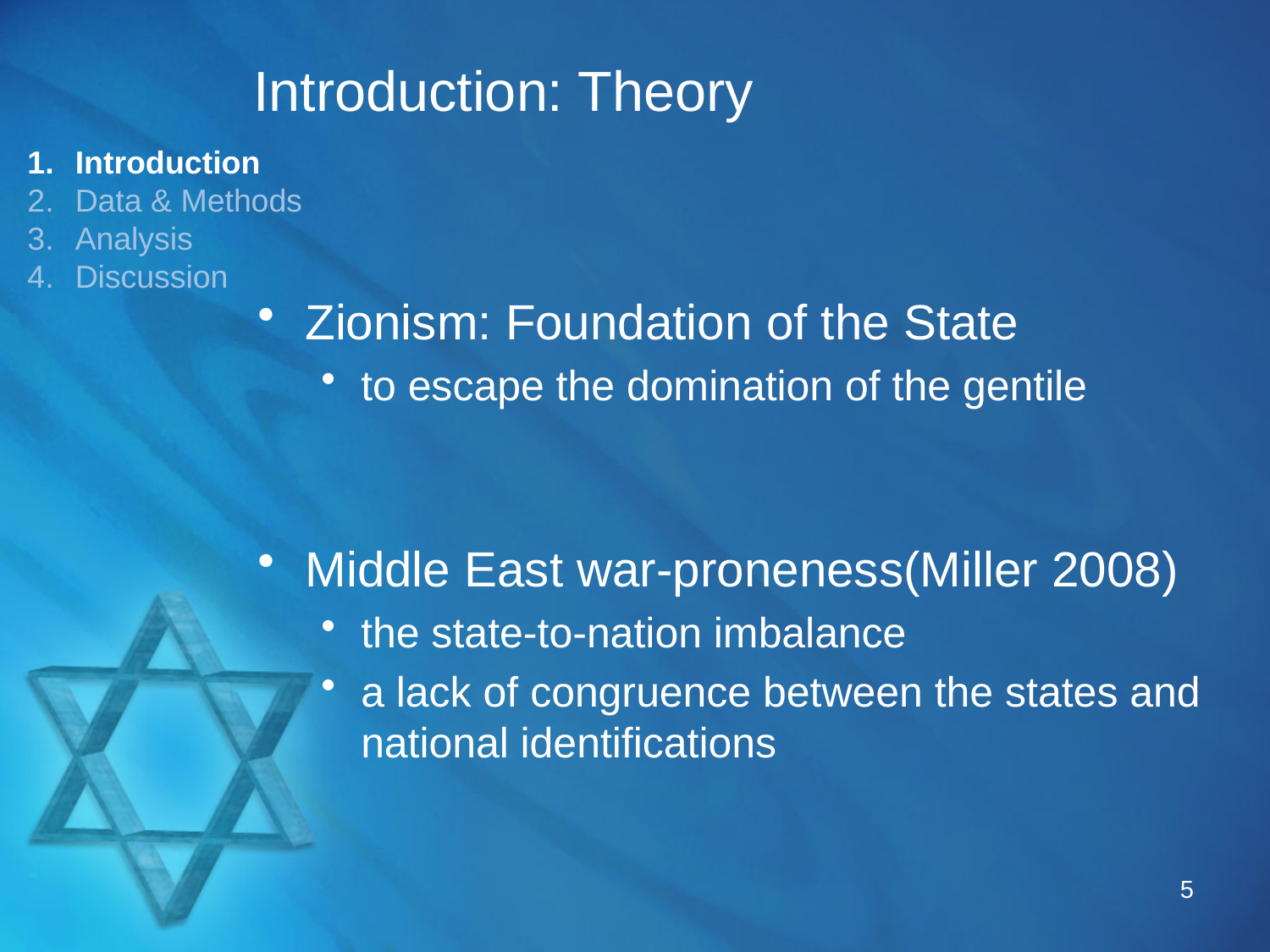

# Introduction: Theory
Introduction
Data & Methods
Analysis
Discussion
Zionism: Foundation of the State
to escape the domination of the gentile

Middle East war-proneness(Miller 2008)
the state-to-nation imbalance
a lack of congruence between the states and national identifications
5